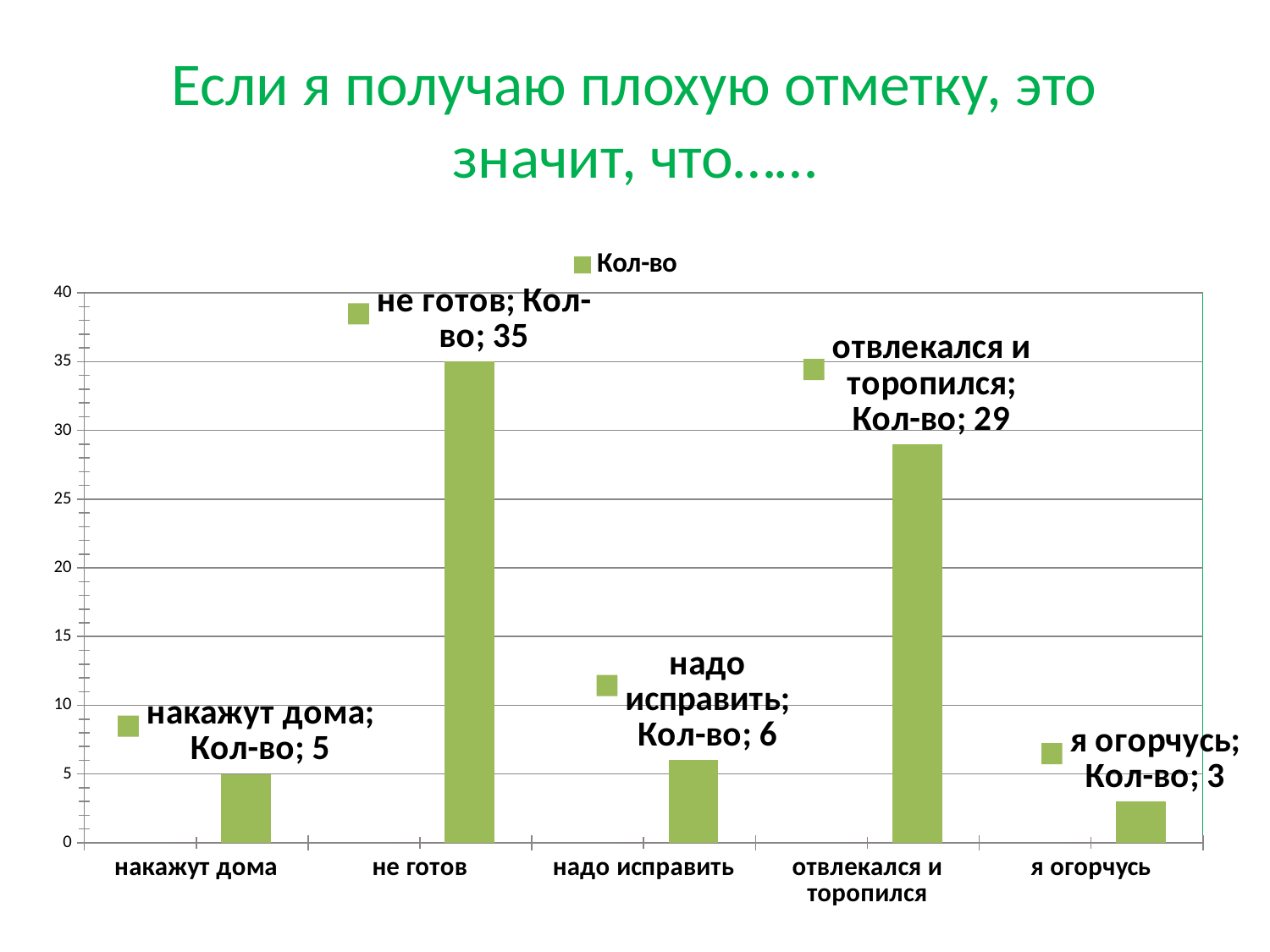

# Если я получаю плохую отметку, это значит, что……

### Chart

| Category |  |  | Кол-во |
|---|---|---|---|
| накажут дома | None | None | 5.0 |
| не готов | None | None | 35.0 |
| надо исправить | None | None | 6.0 |
| отвлекался и торопился | None | None | 29.0 |
| я огорчусь | None | None | 3.0 |